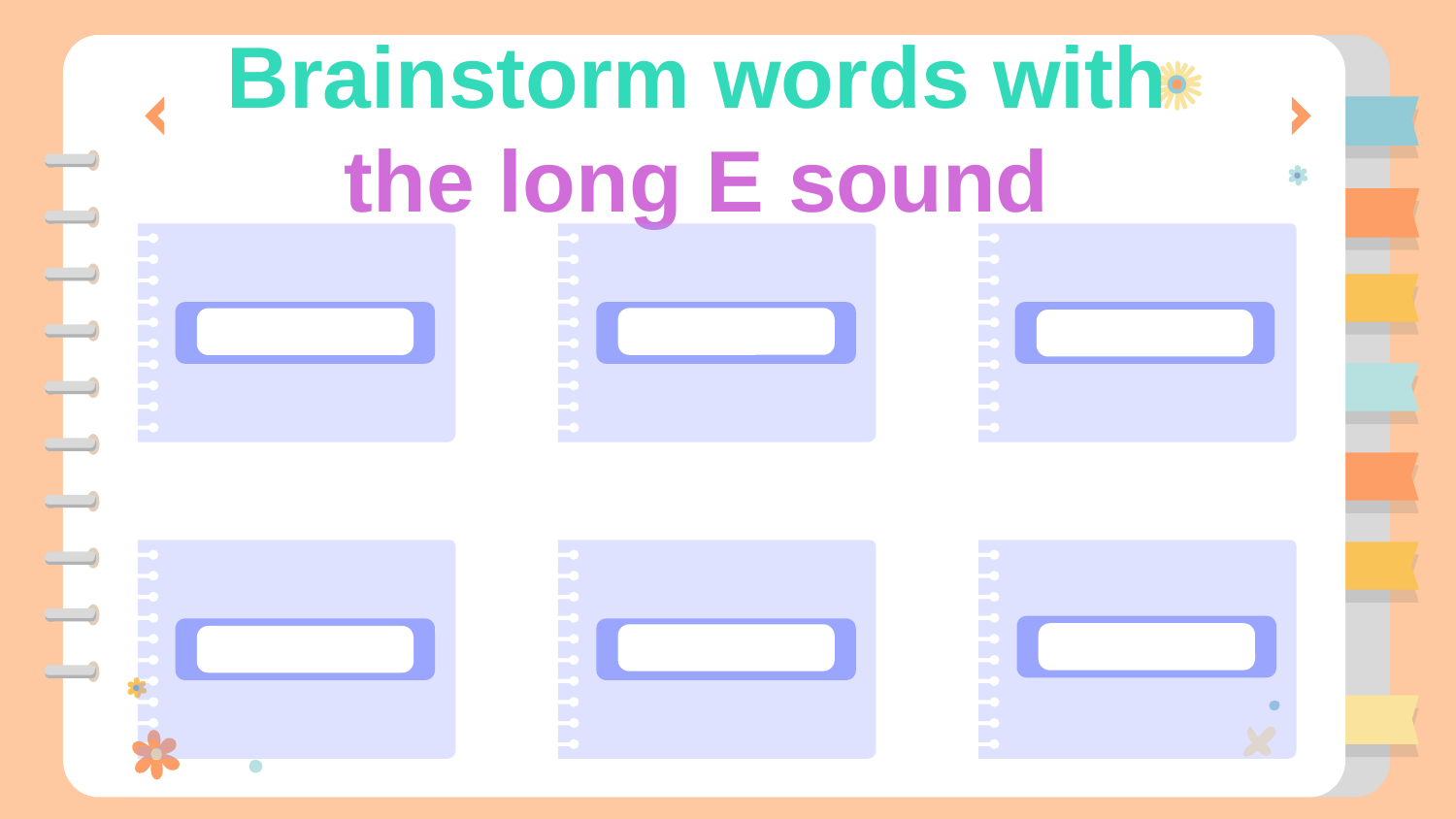

Brainstorm words with
the long E sound